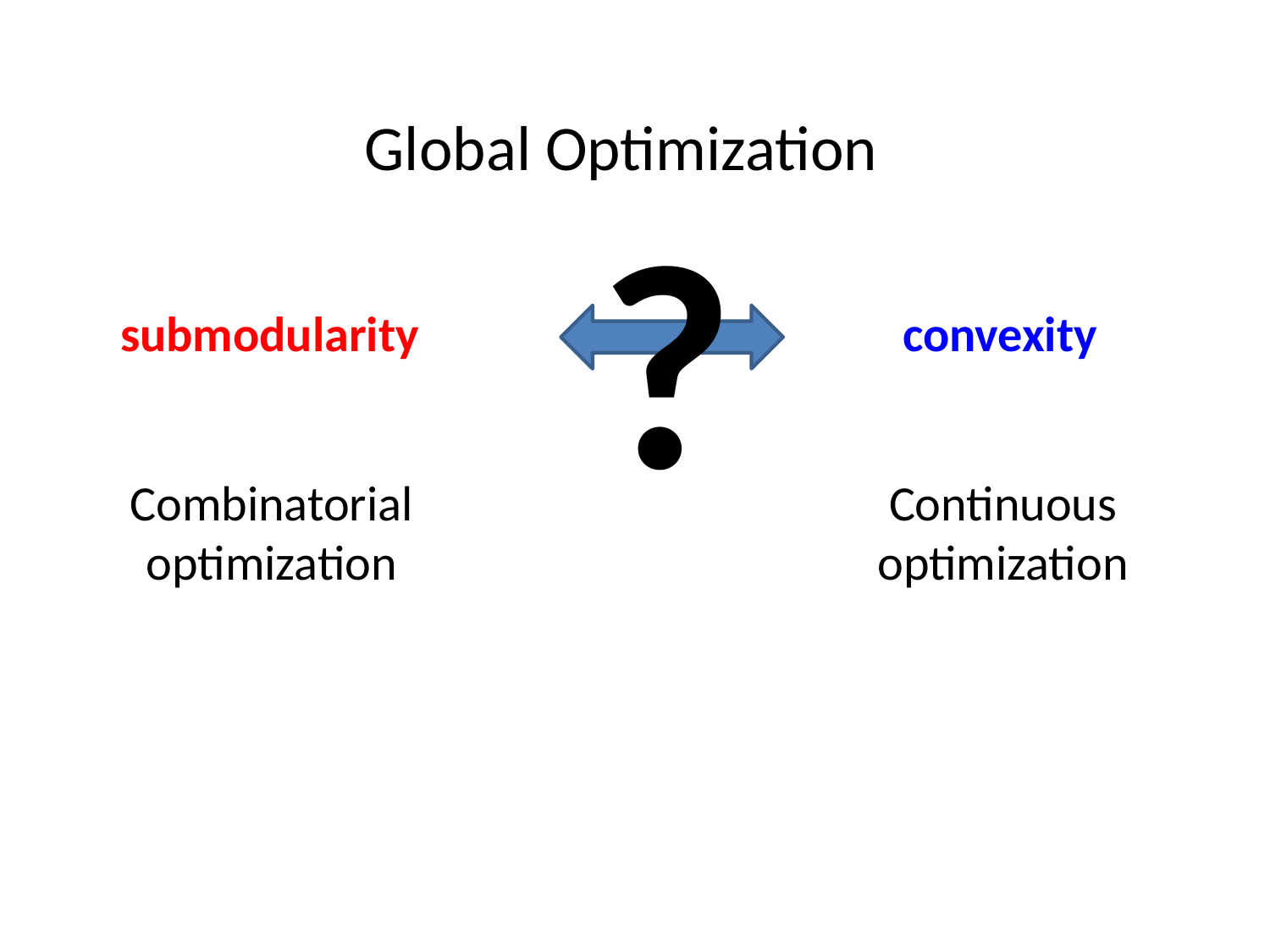

Global Optimization
?
submodularity
convexity

Combinatorial
optimization
Continuous
optimization